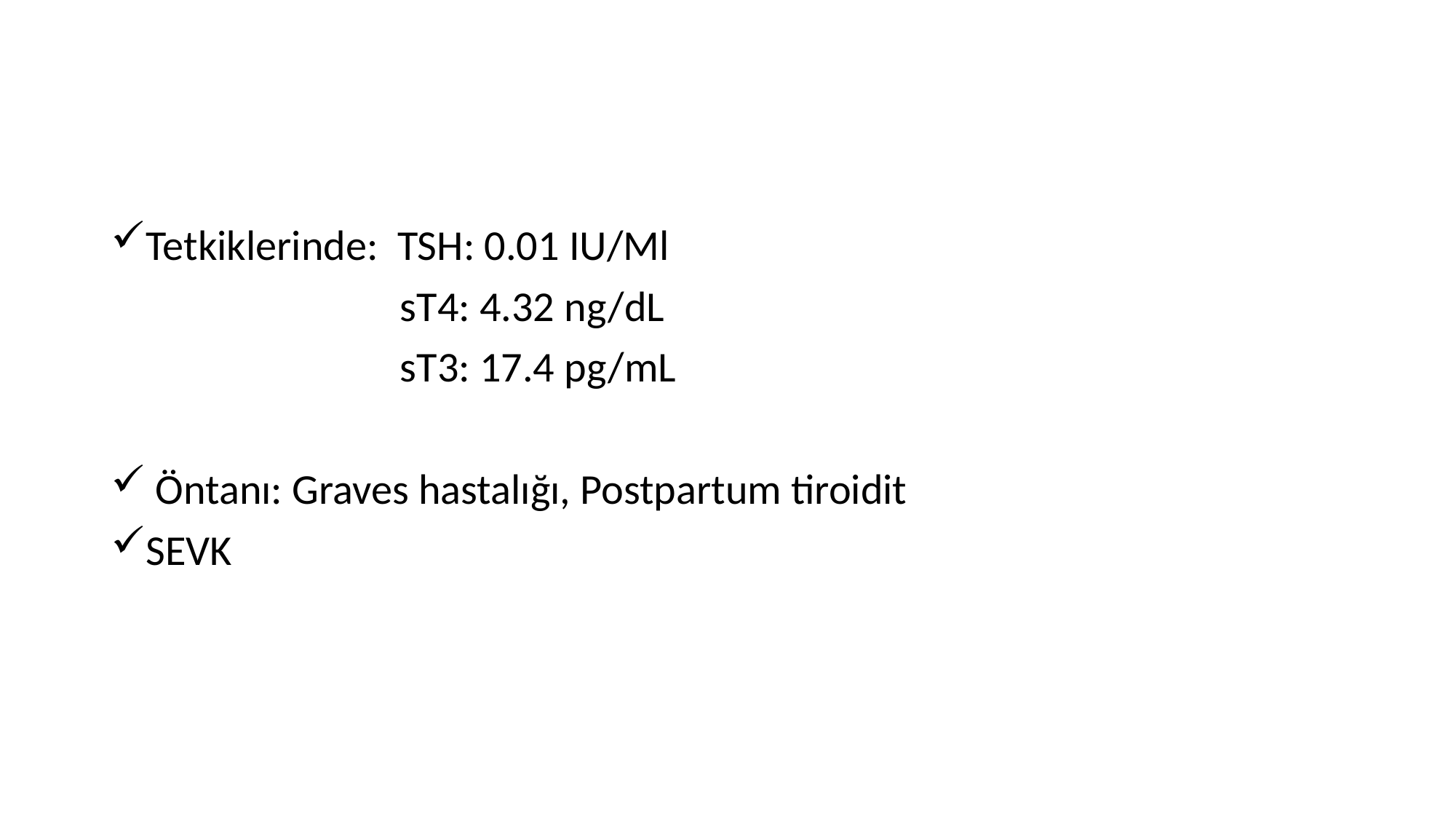

#
Tetkiklerinde:  TSH: 0.01 IU/Ml
                              sT4: 4.32 ng/dL
                              sT3: 17.4 pg/mL

 Öntanı: Graves hastalığı, Postpartum tiroidit
SEVK